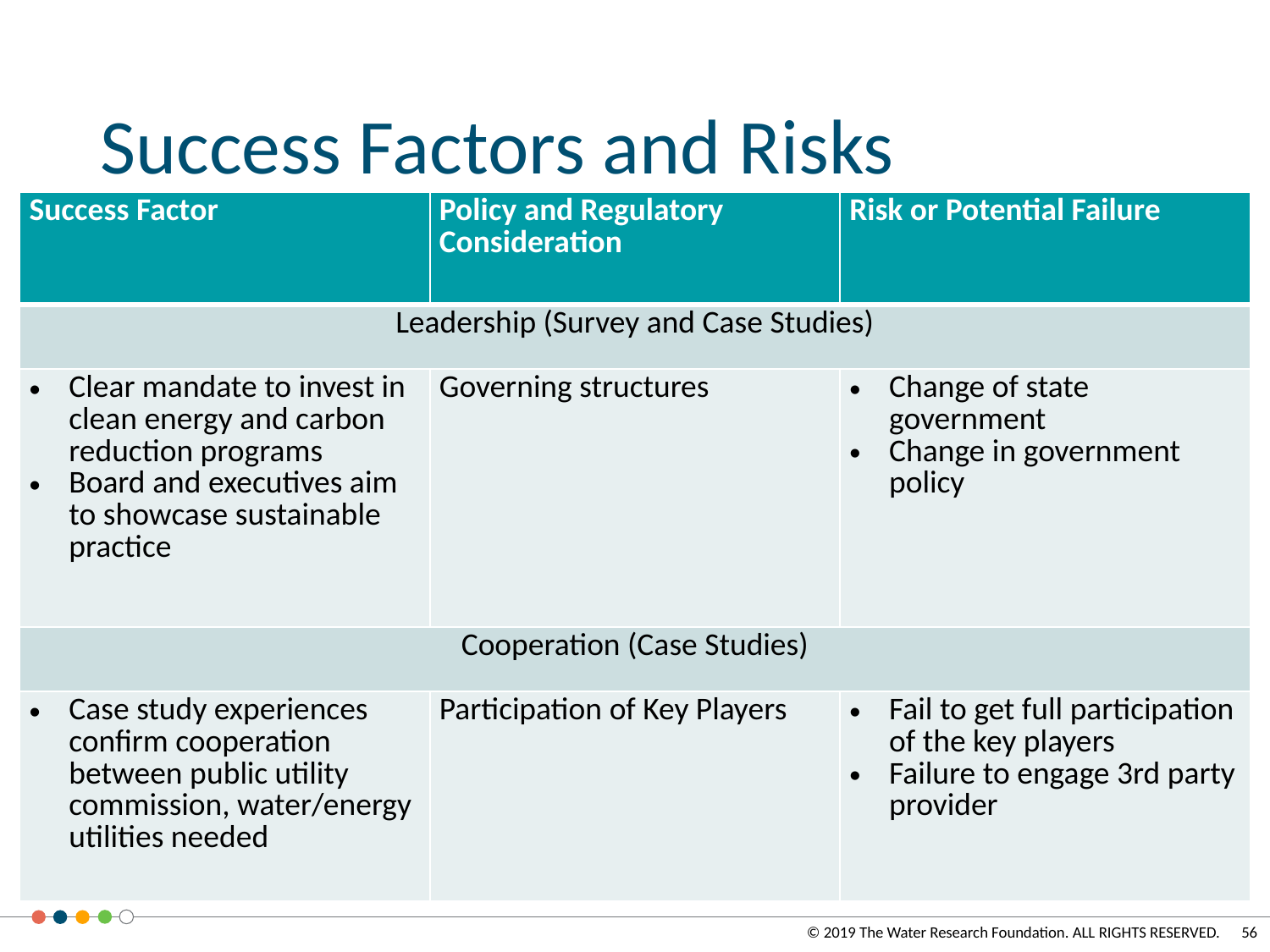

# Success Factors and Risks
| Success Factor | Policy and Regulatory Consideration | Risk or Potential Failure |
| --- | --- | --- |
| Leadership (Survey and Case Studies) |  |  |
| Clear mandate to invest in clean energy and carbon reduction programs Board and executives aim to showcase sustainable practice | Governing structures | Change of state government Change in government policy |
| Cooperation (Case Studies) |  |  |
| Case study experiences confirm cooperation between public utility commission, water/energy utilities needed | Participation of Key Players | Fail to get full participation of the key players Failure to engage 3rd party provider |